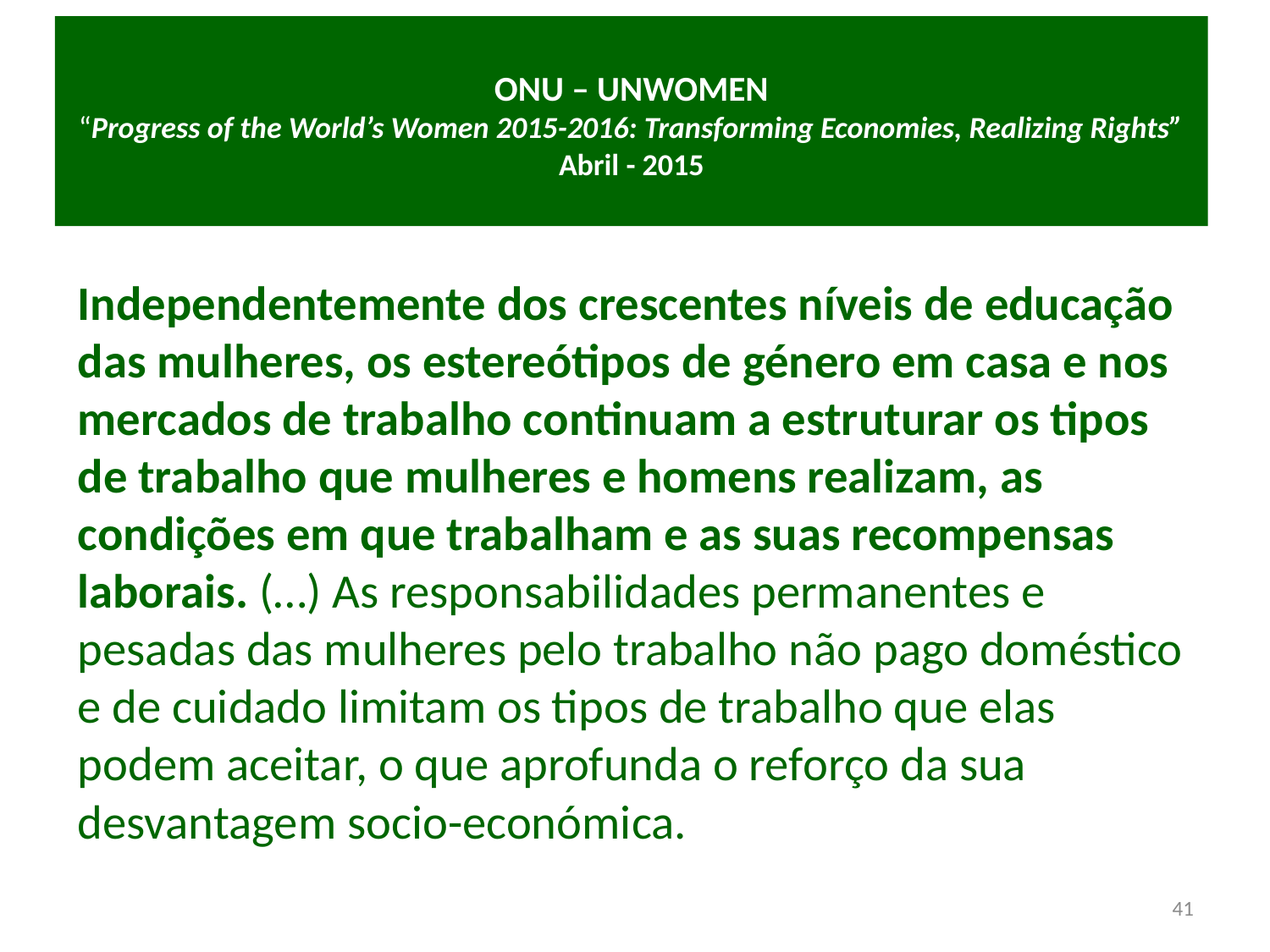

# ONU – UNWOMEN “Progress of the World’s Women 2015-2016: Transforming Economies, Realizing Rights” Abril - 2015
Independentemente dos crescentes níveis de educação das mulheres, os estereótipos de género em casa e nos mercados de trabalho continuam a estruturar os tipos de trabalho que mulheres e homens realizam, as condições em que trabalham e as suas recompensas laborais. (…) As responsabilidades permanentes e  pesadas das mulheres pelo trabalho não pago doméstico e de cuidado limitam os tipos de trabalho que elas podem aceitar, o que aprofunda o reforço da sua desvantagem socio-económica.
41